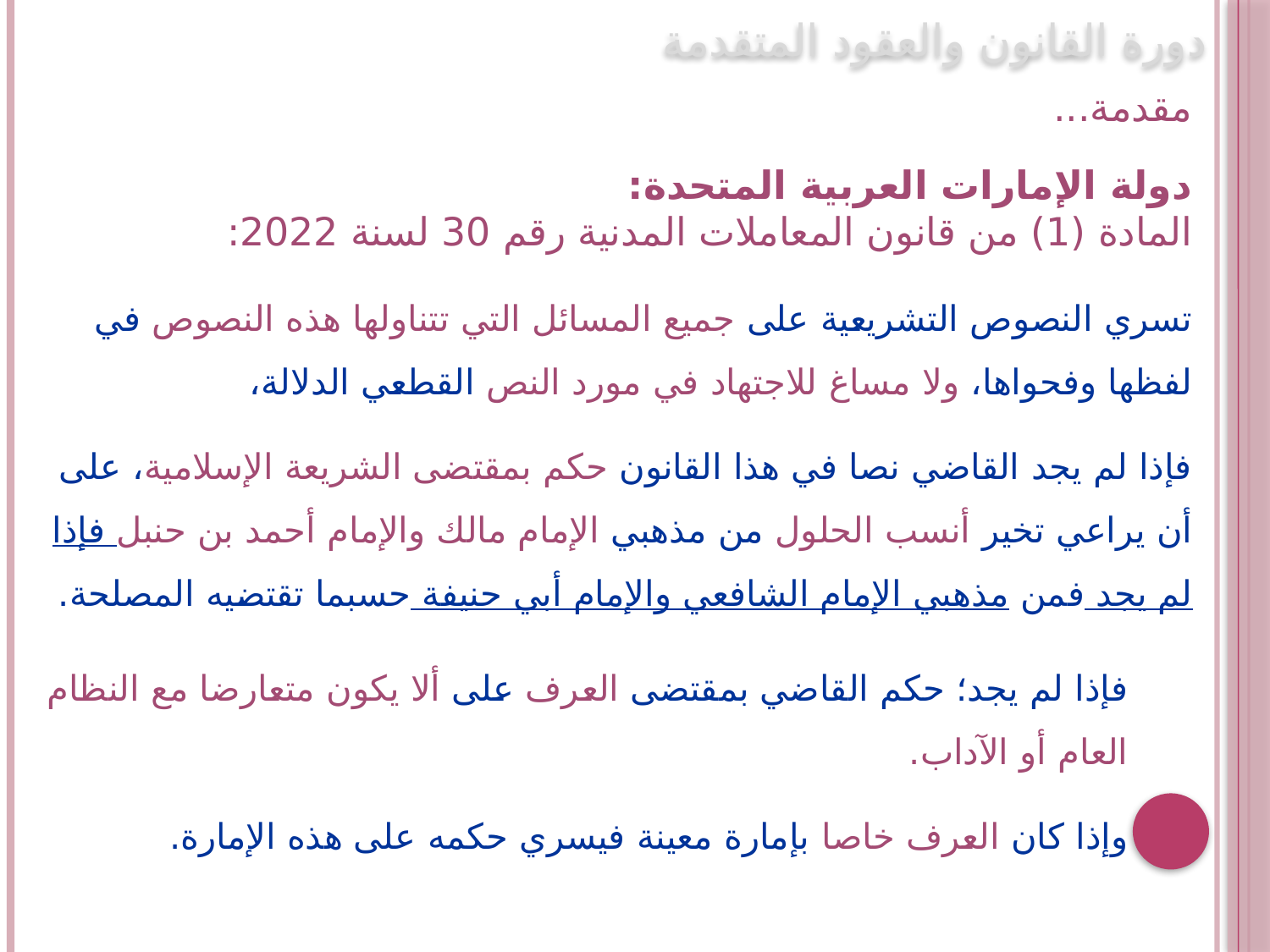

دورة القانون والعقود المتقدمة
مقدمة...

دولة الإمارات العربية المتحدة:
المادة (1) من قانون المعاملات المدنية رقم 30 لسنة 2022:

تسري النصوص التشريعية على جميع المسائل التي تتناولها هذه النصوص في لفظها وفحواها، ولا مساغ للاجتهاد في مورد النص القطعي الدلالة،

فإذا لم يجد القاضي نصا في هذا القانون حكم بمقتضى الشريعة الإسلامية، على أن يراعي تخير أنسب الحلول من مذهبي الإمام مالك والإمام أحمد بن حنبل فإذا لم يجد فمن مذهبي الإمام الشافعي والإمام أبي حنيفة حسبما تقتضيه المصلحة.

فإذا لم يجد؛ حكم القاضي بمقتضى العرف على ألا يكون متعارضا مع النظام العام أو الآداب.

وإذا كان العرف خاصا بإمارة معينة فيسري حكمه على هذه الإمارة.